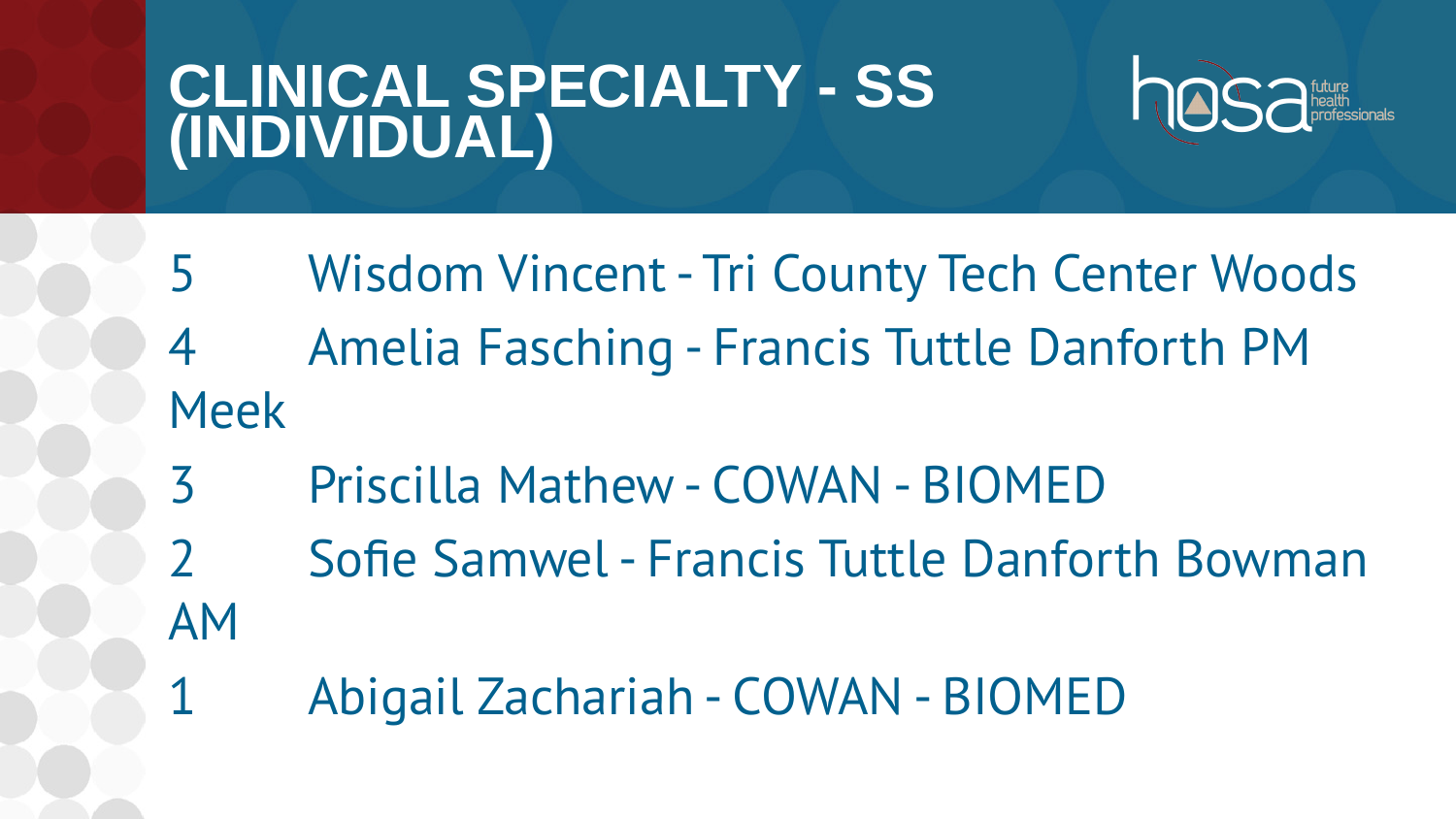

# Clinical Specialty - SS (INDIVIDUAL)
5	Wisdom Vincent - Tri County Tech Center Woods
4	Amelia Fasching - Francis Tuttle Danforth PM Meek
3	Priscilla Mathew - COWAN - BIOMED
2	Sofie Samwel - Francis Tuttle Danforth Bowman AM
1	Abigail Zachariah - COWAN - BIOMED